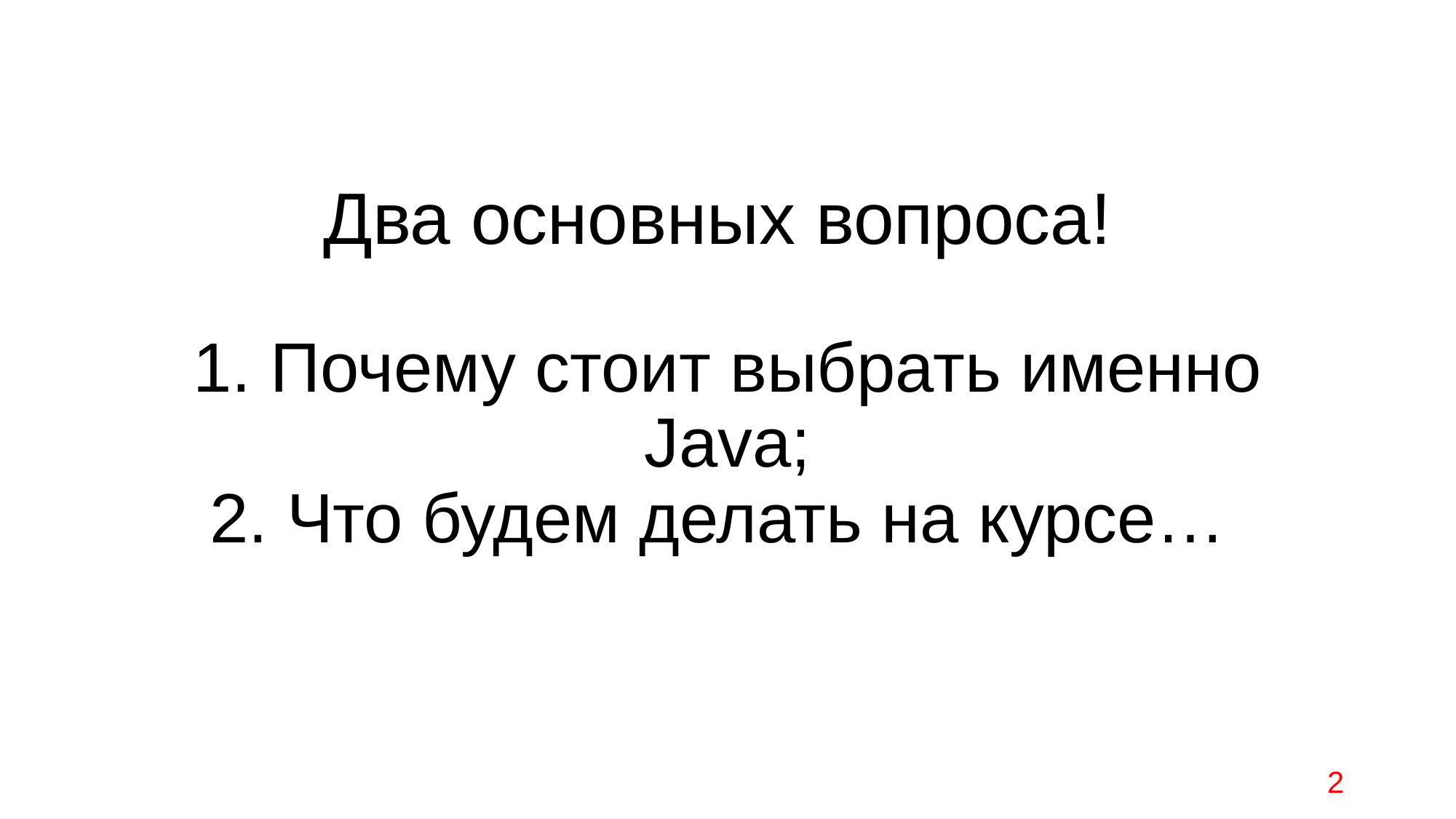

# Два основных вопроса! 1. Почему стоит выбрать именно Java; 2. Что будем делать на курсе…
2